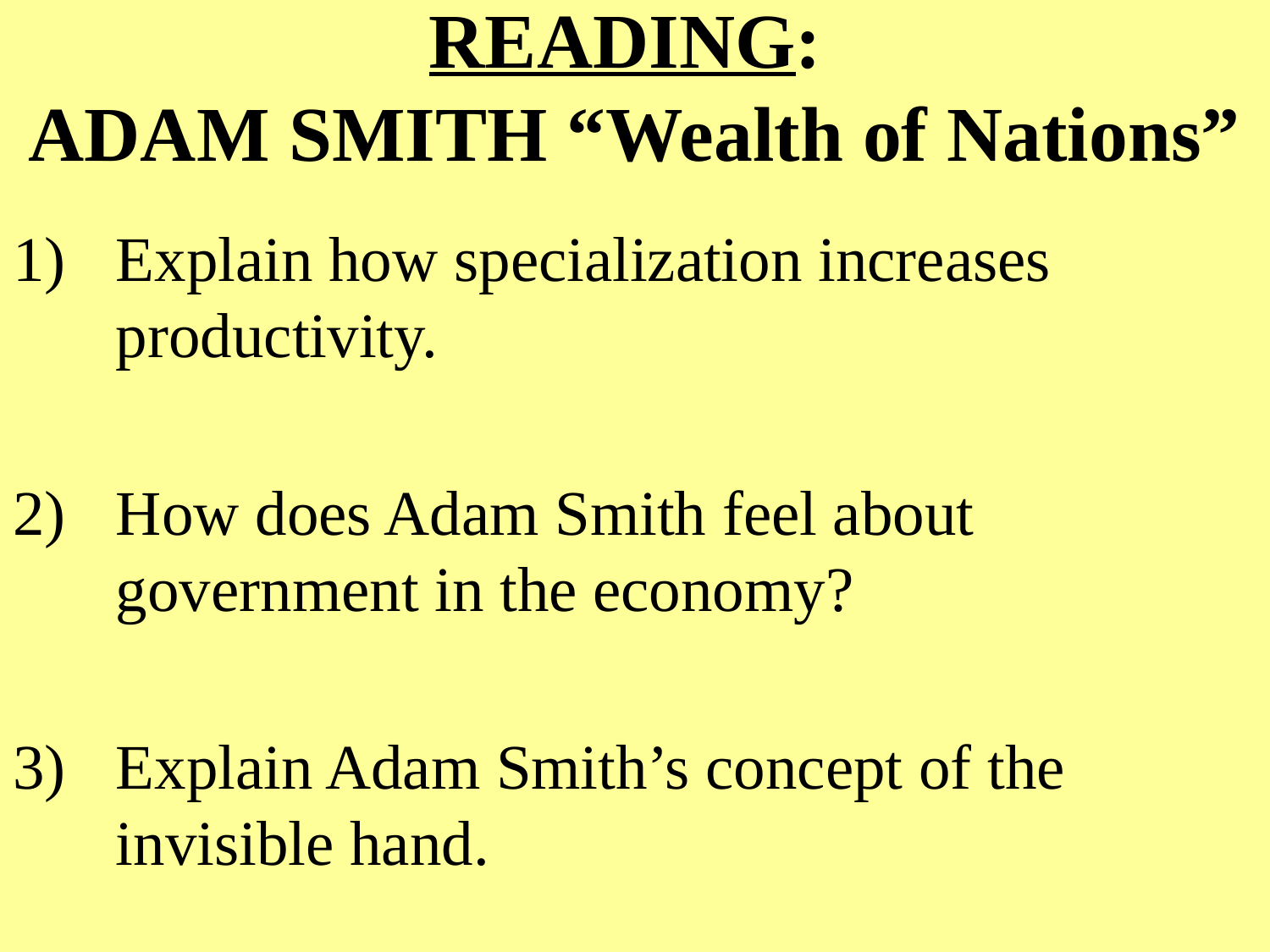

# READING: ADAM SMITH “Wealth of Nations”
Explain how specialization increases productivity.

How does Adam Smith feel about government in the economy?

Explain Adam Smith’s concept of the invisible hand.